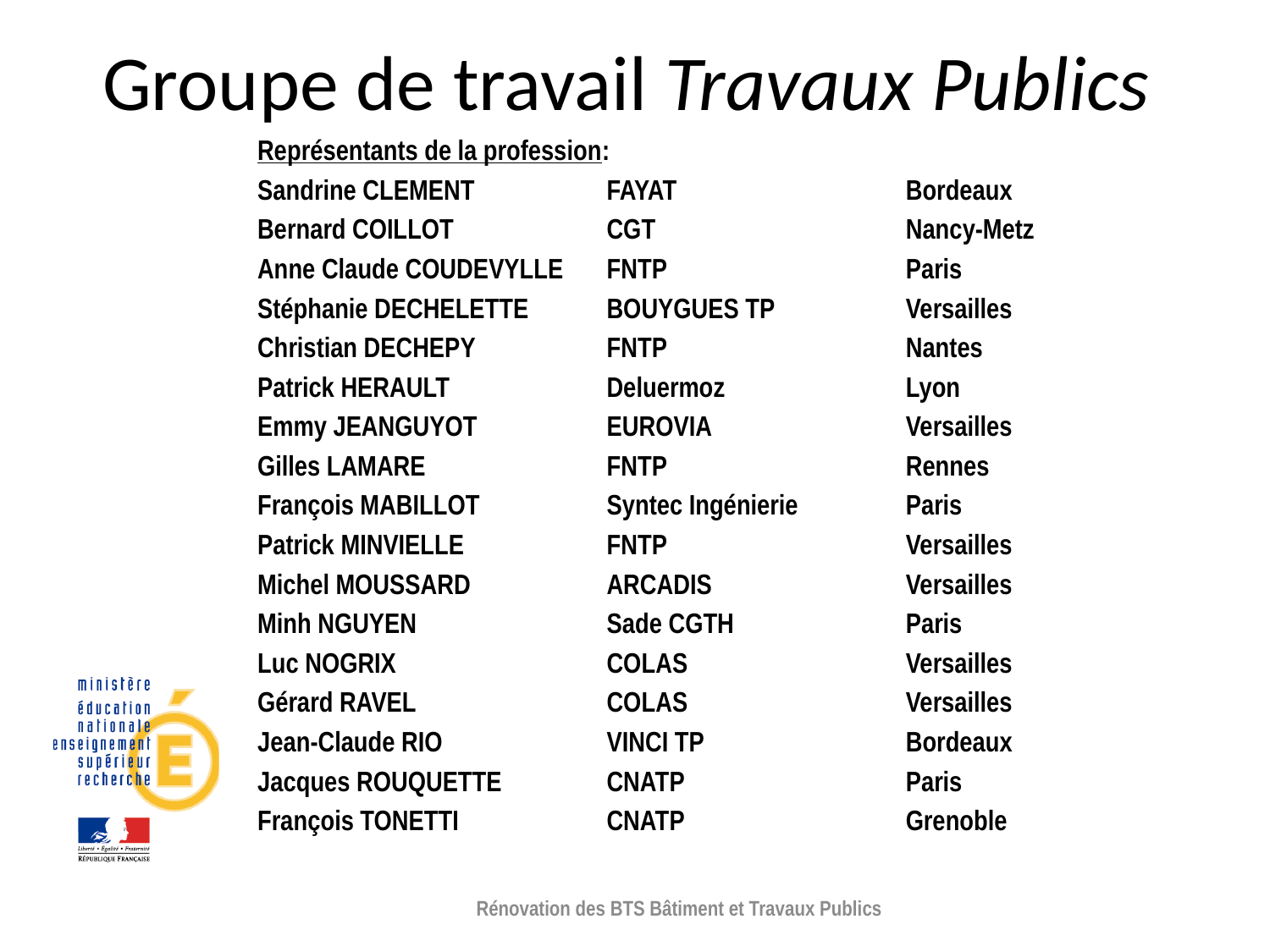

# Groupe de travail Travaux Publics
Représentants de la profession:
Sandrine CLEMENT	FAYAT	Bordeaux
Bernard COILLOT	CGT 	Nancy-Metz
Anne Claude COUDEVYLLE 	FNTP 	Paris
Stéphanie DECHELETTE	BOUYGUES TP	Versailles
Christian DECHEPY	FNTP	Nantes
Patrick HERAULT	Deluermoz	Lyon
Emmy JEANGUYOT	EUROVIA	Versailles
Gilles LAMARE	FNTP	Rennes
François MABILLOT 	Syntec Ingénierie 	Paris
Patrick MINVIELLE	FNTP	Versailles
Michel MOUSSARD	ARCADIS	Versailles
Minh NGUYEN	Sade CGTH 	Paris
Luc NOGRIX	COLAS	Versailles
Gérard RAVEL	COLAS 	Versailles
Jean-Claude RIO	VINCI TP	Bordeaux
Jacques ROUQUETTE	CNATP	Paris
François TONETTI	CNATP	Grenoble
Rénovation des BTS Bâtiment et Travaux Publics